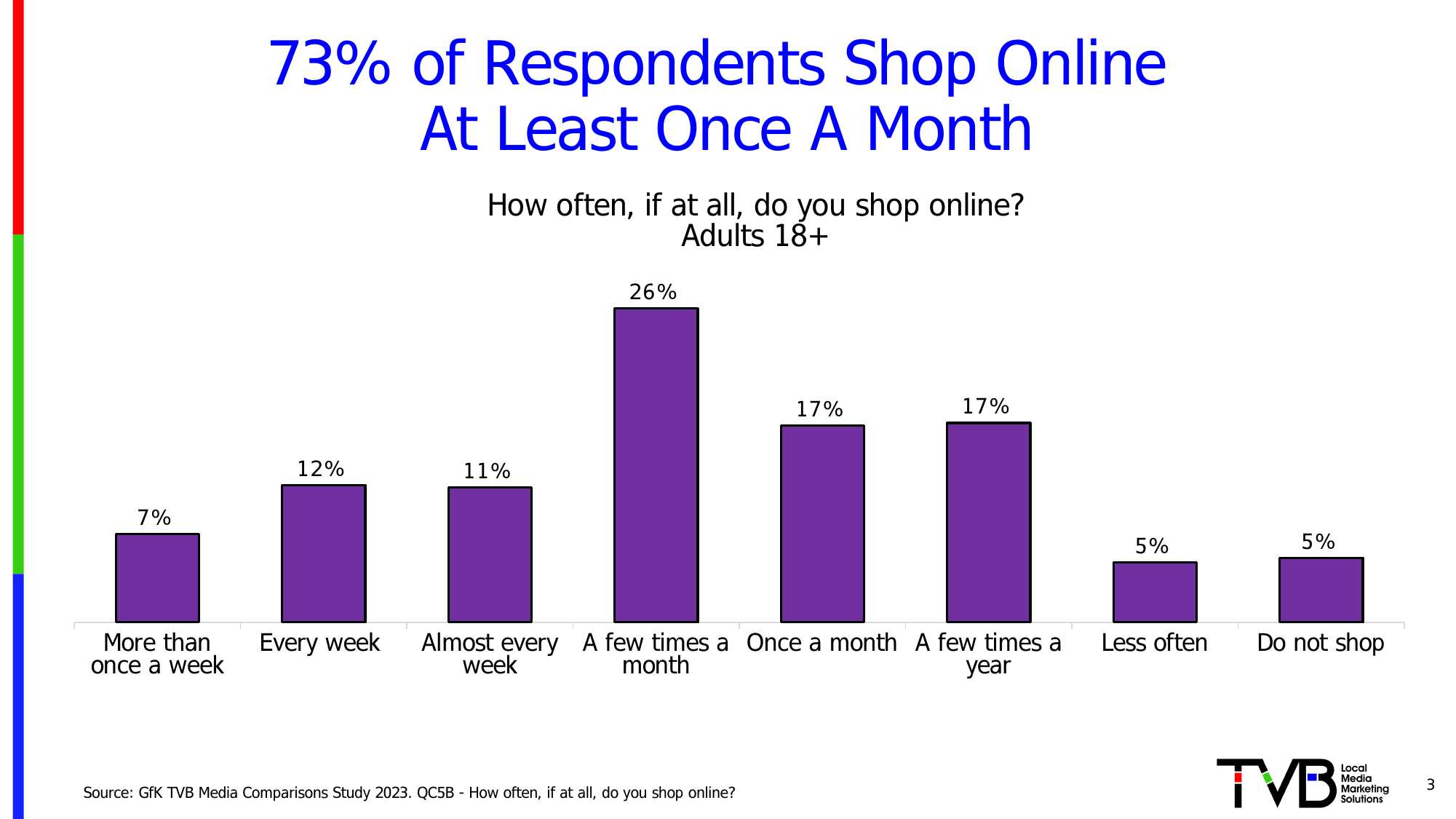

# 73% of Respondents Shop Online At Least Once A Month

### Chart: How often, if at all, do you shop online?
Adults 18+

| Category | Shop Online |
|---|---|
| More than once a week | 0.074 |
| Every week  | 0.115 |
| Almost every week | 0.113 |
| A few times a month | 0.263 |
| Once a month | 0.165 |
| A few times a year | 0.167 |
| Less often | 0.05 |
| Do not shop | 0.054 |
3
Source: GfK TVB Media Comparisons Study 2023. QC5B - How often, if at all, do you shop online?